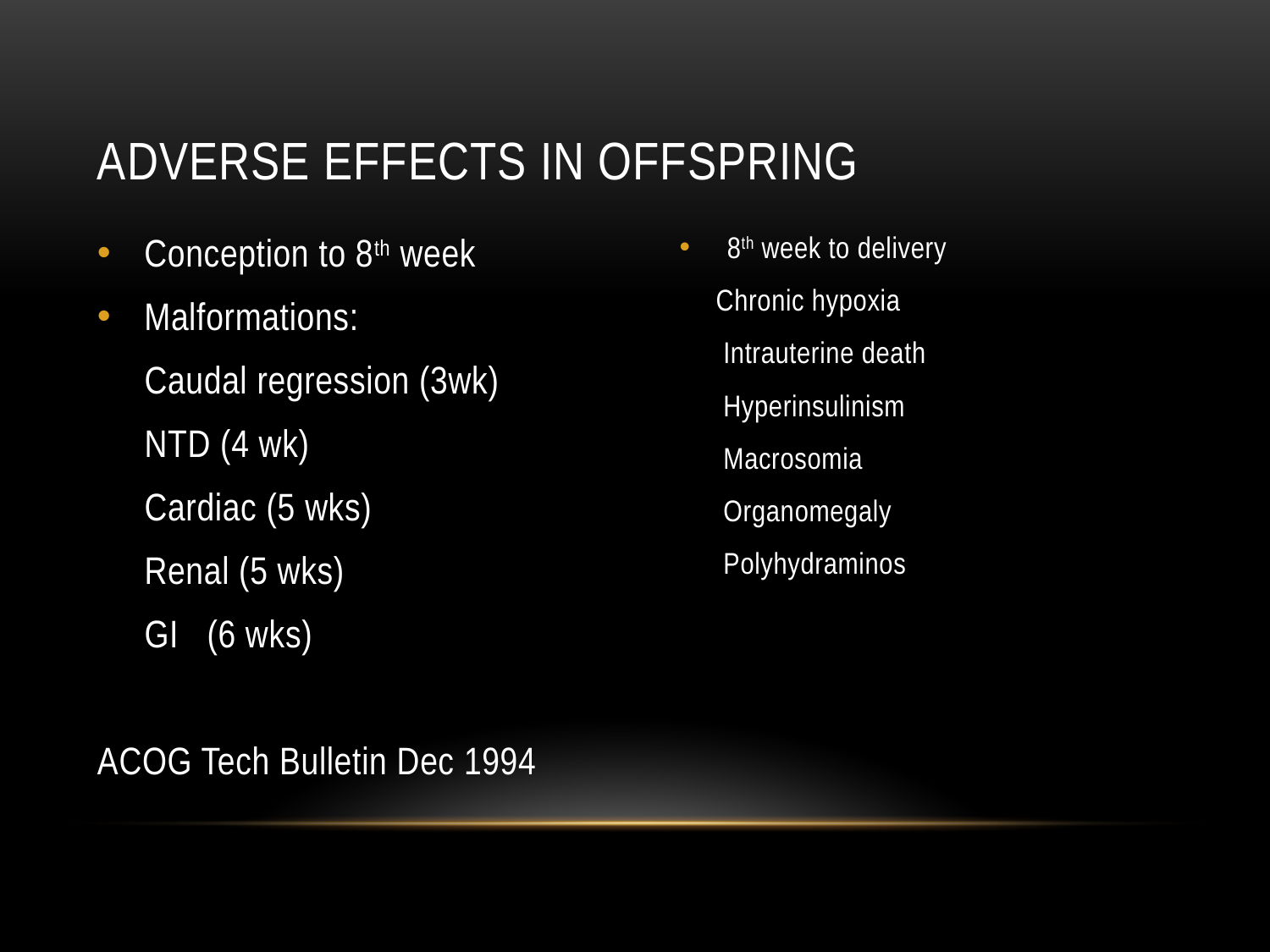

# Adverse effects in offspring
Conception to 8th week
Malformations:
     Caudal regression (3wk)
     NTD (4 wk)
     Cardiac (5 wks)
     Renal (5 wks)
     GI   (6 wks)

ACOG Tech Bulletin Dec 1994
8th week to delivery
     Chronic hypoxia
      Intrauterine death
      Hyperinsulinism
      Macrosomia
      Organomegaly
      Polyhydraminos